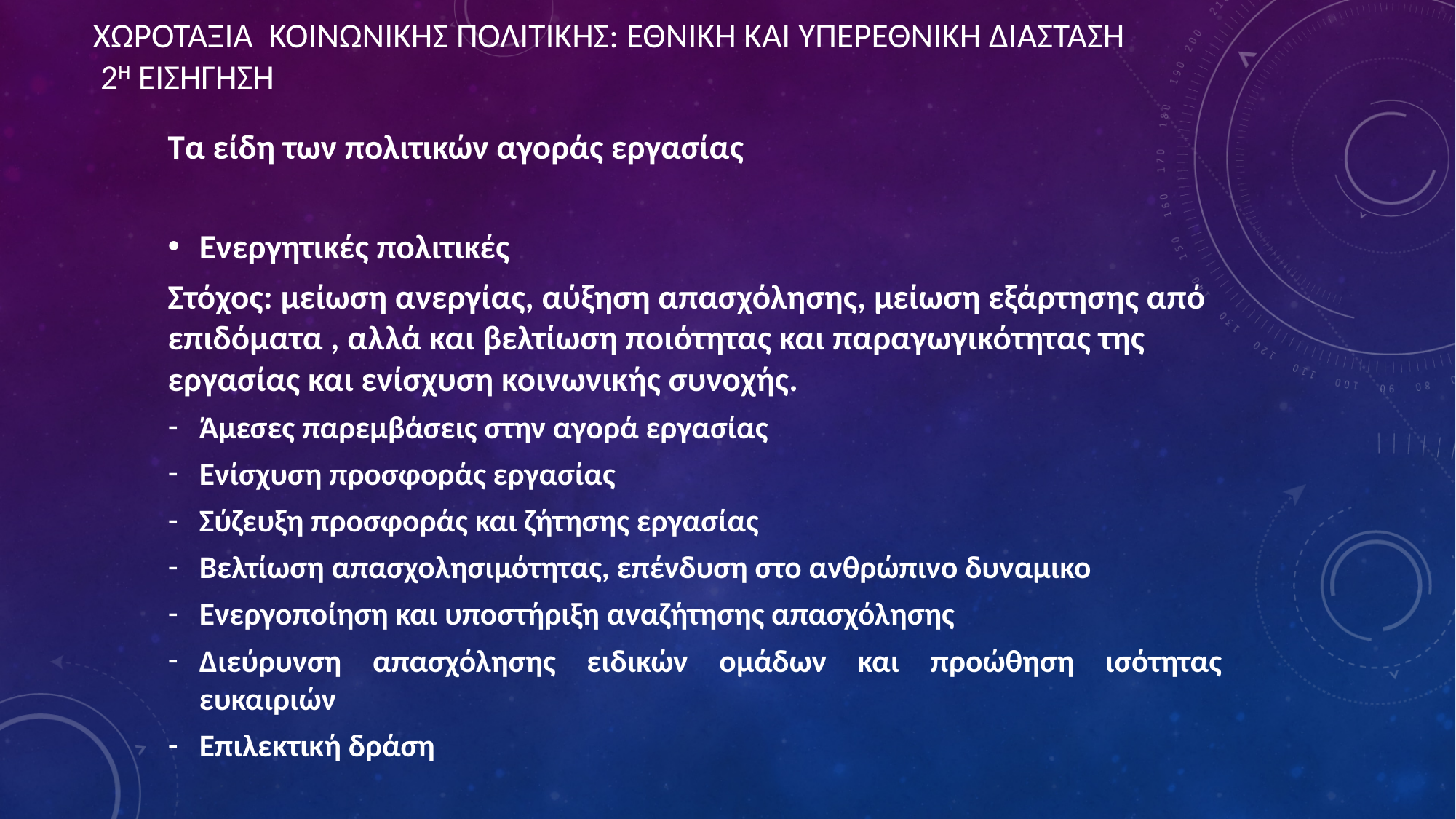

# ΧΩΡΟΤΑΞΙΑ  ΚΟΙΝΩΝΙΚΗΣ ΠΟΛΙΤΙΚΗΣ: εθνικη και υπερεθνικη διασταση 2η ΕΙΣΗΓΗΣΗ

Τα είδη των πολιτικών αγοράς εργασίας

Ενεργητικές πολιτικές
Στόχος: μείωση ανεργίας, αύξηση απασχόλησης, μείωση εξάρτησης από επιδόματα , αλλά και βελτίωση ποιότητας και παραγωγικότητας της εργασίας και ενίσχυση κοινωνικής συνοχής.
Άμεσες παρεμβάσεις στην αγορά εργασίας
Ενίσχυση προσφοράς εργασίας
Σύζευξη προσφοράς και ζήτησης εργασίας
Βελτίωση απασχολησιμότητας, επένδυση στο ανθρώπινο δυναμικο
Ενεργοποίηση και υποστήριξη αναζήτησης απασχόλησης
Διεύρυνση απασχόλησης ειδικών ομάδων και προώθηση ισότητας ευκαιριών
Επιλεκτική δράση